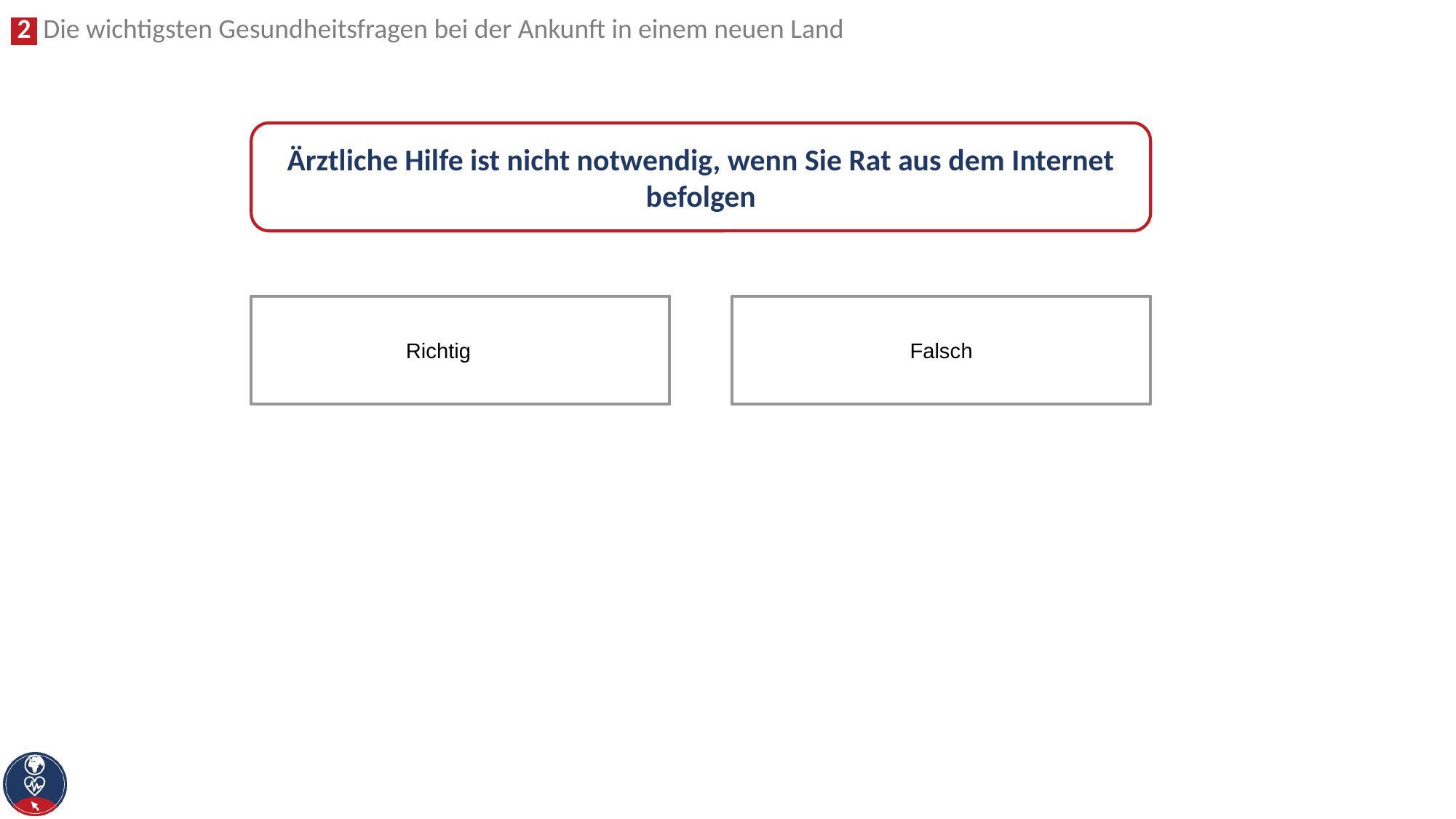

Ärztliche Hilfe ist nicht notwendig, wenn Sie Rat aus dem Internet befolgen
Falsch
Richtig